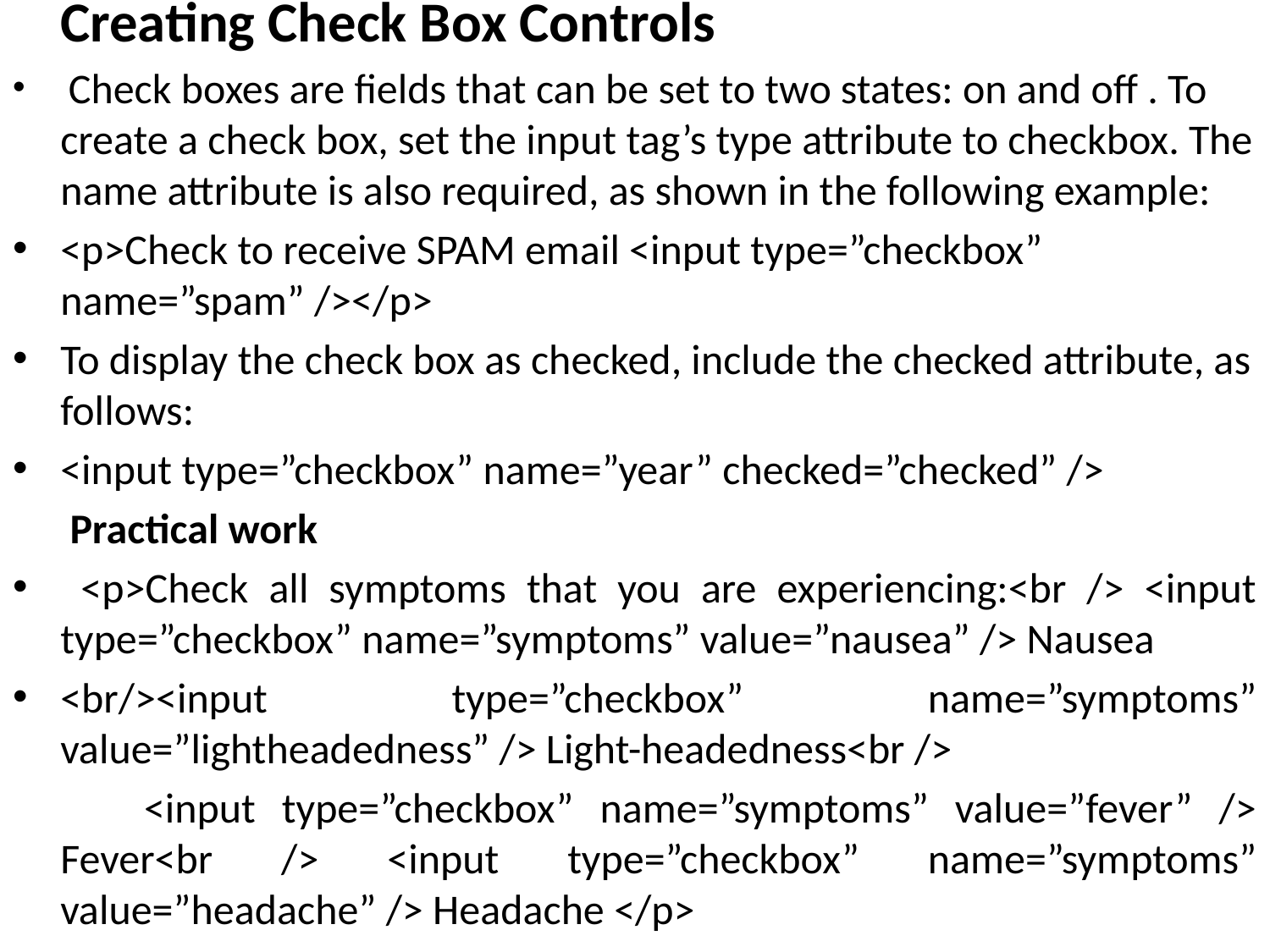

Creating Check Box Controls
 Check boxes are fields that can be set to two states: on and off . To create a check box, set the input tag’s type attribute to checkbox. The name attribute is also required, as shown in the following example:
<p>Check to receive SPAM email <input type=”checkbox” name=”spam” /></p>
To display the check box as checked, include the checked attribute, as follows:
<input type=”checkbox” name=”year” checked=”checked” />
      Practical work
 <p>Check all symptoms that you are experiencing:<br /> <input type=”checkbox” name=”symptoms” value=”nausea” /> Nausea
<br/><input type=”checkbox” name=”symptoms” value=”lightheadedness” /> Light-headedness<br />
     <input type=”checkbox” name=”symptoms” value=”fever” /> Fever<br /> <input type=”checkbox” name=”symptoms” value=”headache” /> Headache </p>